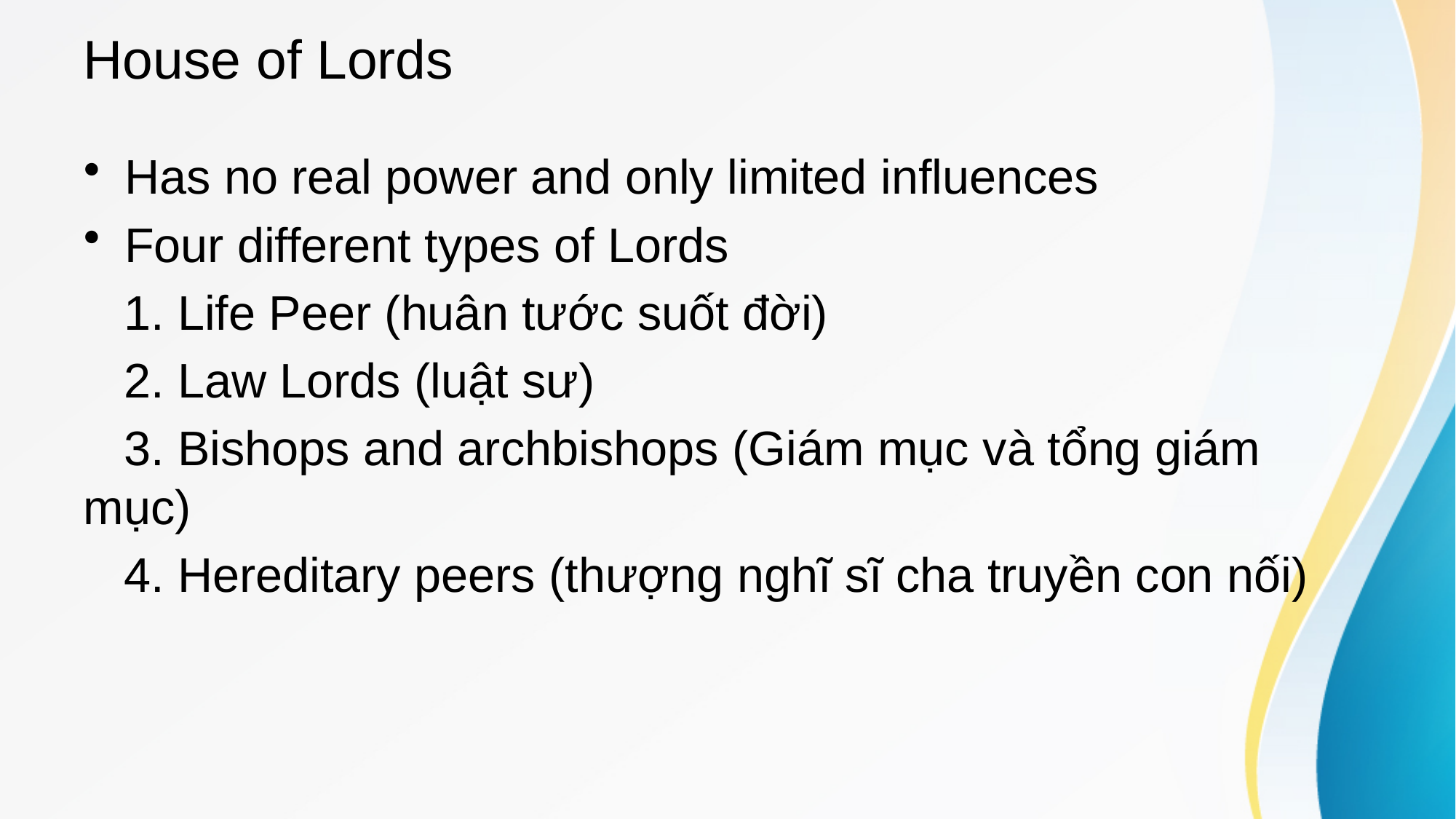

# House of Lords
Has no real power and only limited influences
Four different types of Lords
   1. Life Peer (huân tước suốt đời)
   2. Law Lords (luật sư)
   3. Bishops and archbishops (Giám mục và tổng giám mục)
   4. Hereditary peers (thượng nghĩ sĩ cha truyền con nối)